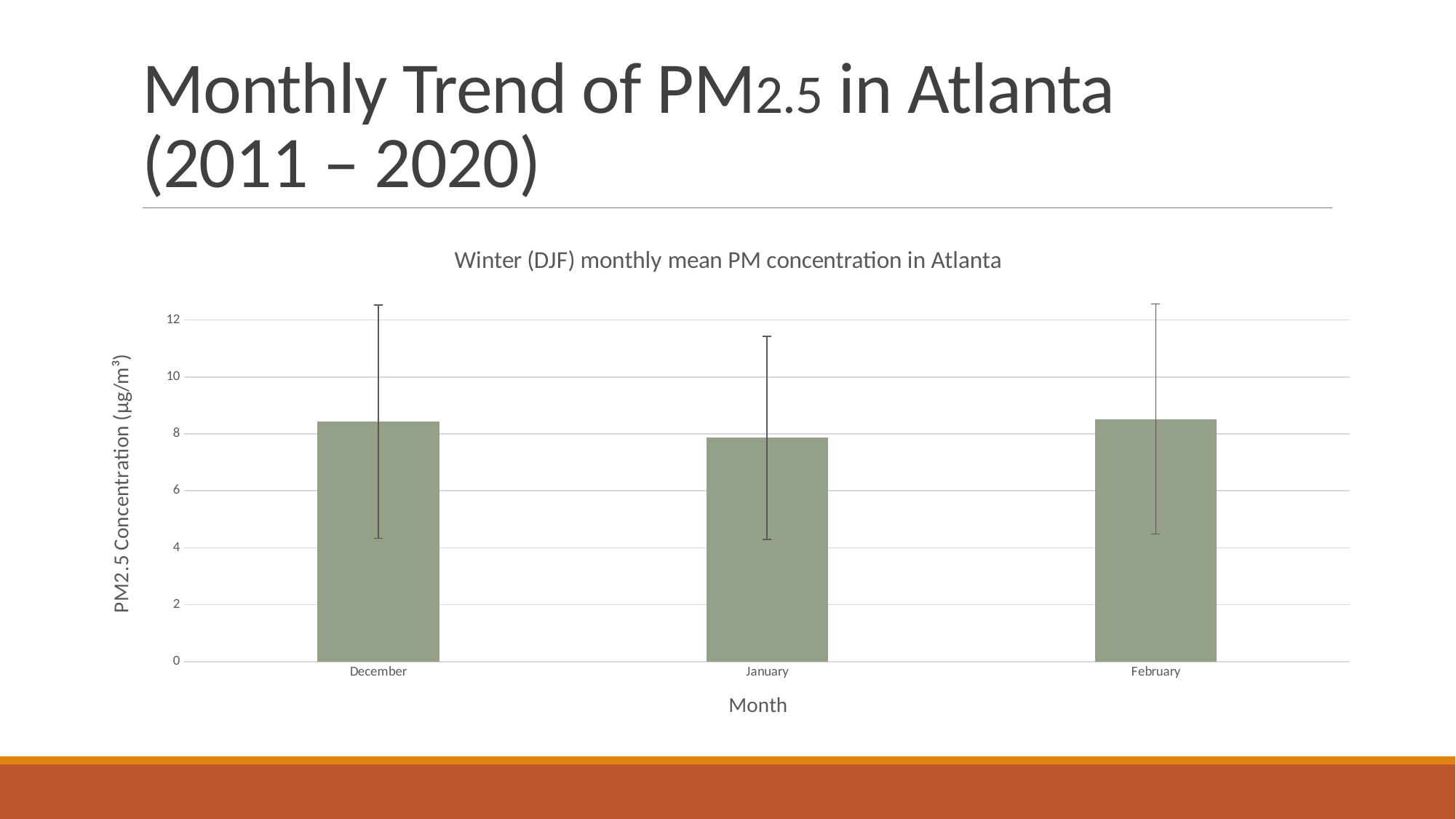

# Monthly Trend of PM2.5 in Atlanta (2011 – 2020)

### Chart: Winter (DJF) monthly mean PM concentration in Atlanta

| Category | PM |
|---|---|
| December | 8.431578947368427 |
| January | 7.862828947368428 |
| February | 8.524381625441697 |